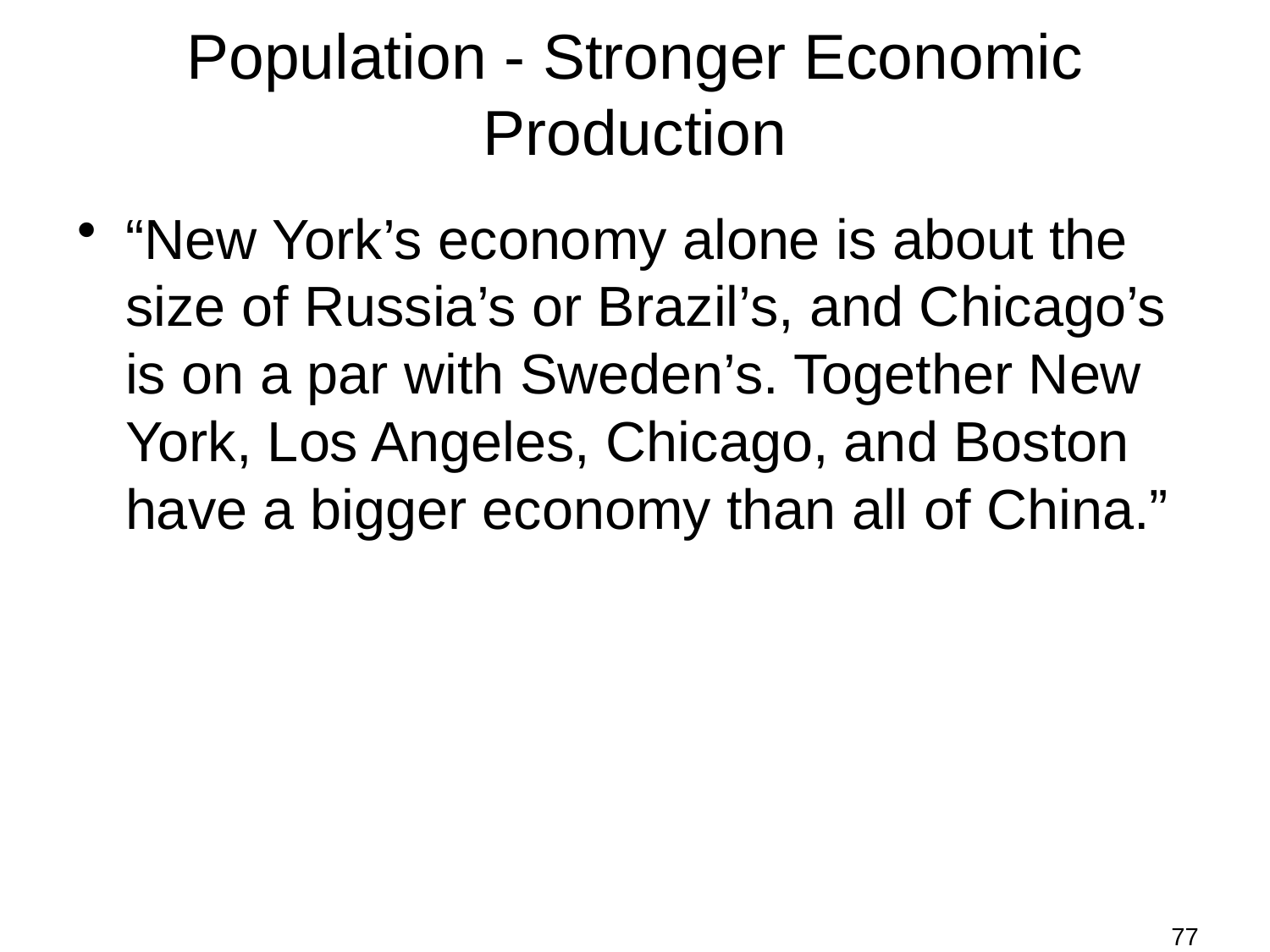

# Population - Stronger Economic Production
“New York’s economy alone is about the size of Russia’s or Brazil’s, and Chicago’s is on a par with Sweden’s. Together New York, Los Angeles, Chicago, and Boston have a bigger economy than all of China.”

77